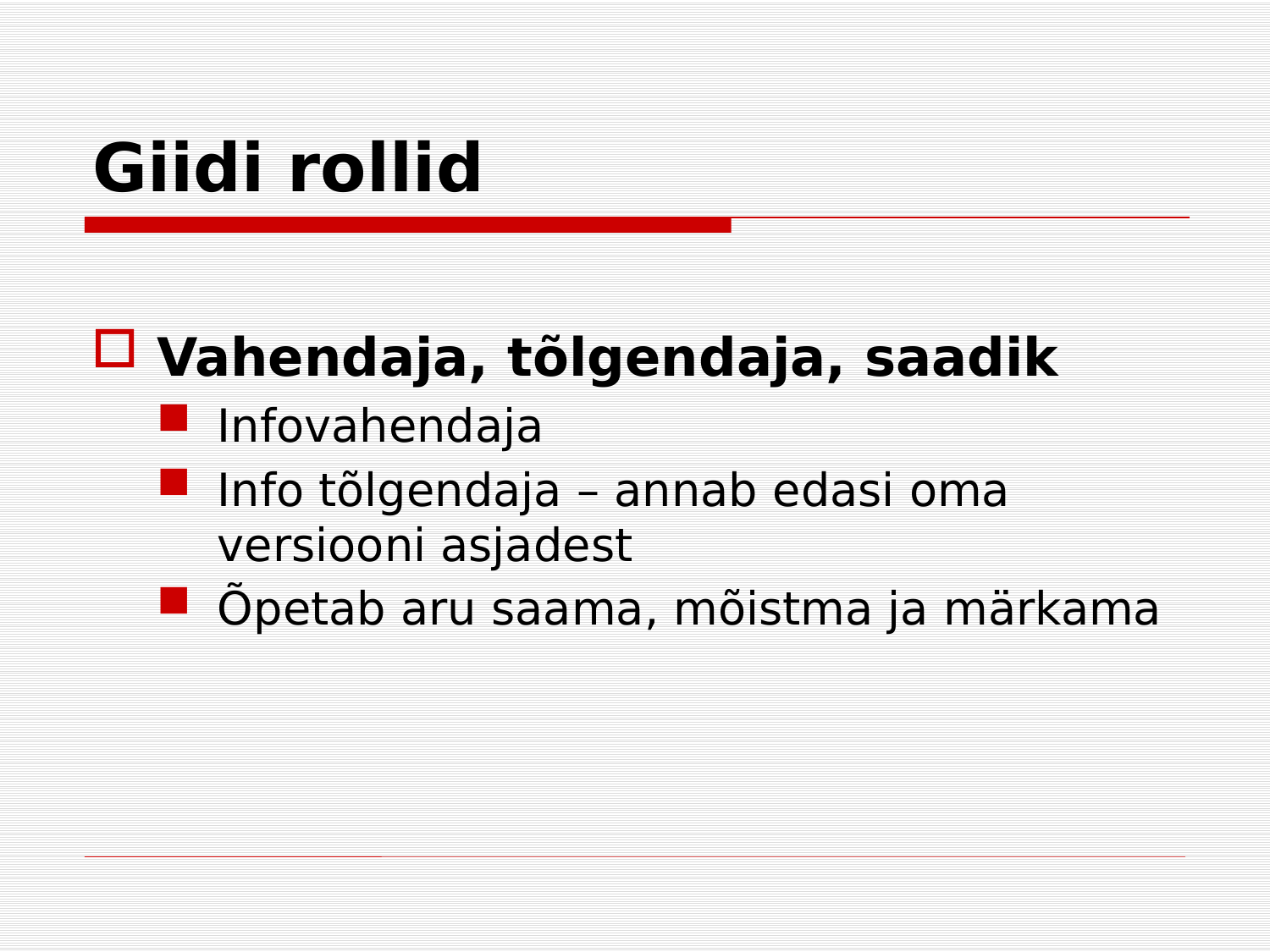

# Giidi rollid

Vahendaja, tõlgendaja, saadik
Infovahendaja
Info tõlgendaja – annab edasi oma versiooni asjadest
Õpetab aru saama, mõistma ja märkama